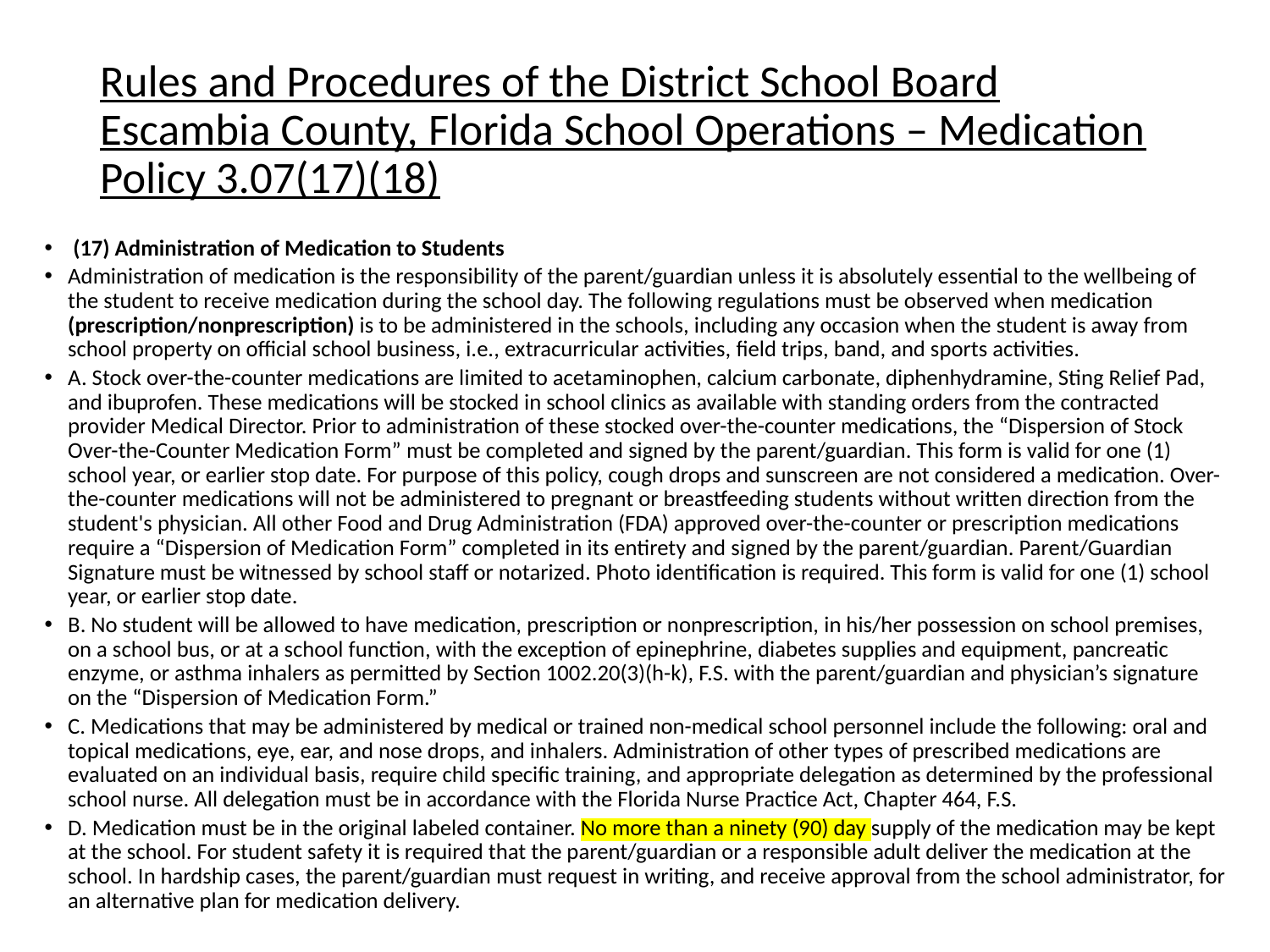

# Rules and Procedures of the District School Board Escambia County, Florida School Operations – Medication Policy 3.07(17)(18)

 (17) Administration of Medication to Students
Administration of medication is the responsibility of the parent/guardian unless it is absolutely essential to the wellbeing of the student to receive medication during the school day. The following regulations must be observed when medication (prescription/nonprescription) is to be administered in the schools, including any occasion when the student is away from school property on official school business, i.e., extracurricular activities, field trips, band, and sports activities.
A. Stock over-the-counter medications are limited to acetaminophen, calcium carbonate, diphenhydramine, Sting Relief Pad, and ibuprofen. These medications will be stocked in school clinics as available with standing orders from the contracted provider Medical Director. Prior to administration of these stocked over-the-counter medications, the “Dispersion of Stock Over-the-Counter Medication Form” must be completed and signed by the parent/guardian. This form is valid for one (1) school year, or earlier stop date. For purpose of this policy, cough drops and sunscreen are not considered a medication. Over-the-counter medications will not be administered to pregnant or breastfeeding students without written direction from the student's physician. All other Food and Drug Administration (FDA) approved over-the-counter or prescription medications require a “Dispersion of Medication Form” completed in its entirety and signed by the parent/guardian. Parent/Guardian Signature must be witnessed by school staff or notarized. Photo identification is required. This form is valid for one (1) school year, or earlier stop date.
B. No student will be allowed to have medication, prescription or nonprescription, in his/her possession on school premises, on a school bus, or at a school function, with the exception of epinephrine, diabetes supplies and equipment, pancreatic enzyme, or asthma inhalers as permitted by Section 1002.20(3)(h-k), F.S. with the parent/guardian and physician’s signature on the “Dispersion of Medication Form.”
C. Medications that may be administered by medical or trained non-medical school personnel include the following: oral and topical medications, eye, ear, and nose drops, and inhalers. Administration of other types of prescribed medications are evaluated on an individual basis, require child specific training, and appropriate delegation as determined by the professional school nurse. All delegation must be in accordance with the Florida Nurse Practice Act, Chapter 464, F.S.
D. Medication must be in the original labeled container. No more than a ninety (90) day supply of the medication may be kept at the school. For student safety it is required that the parent/guardian or a responsible adult deliver the medication at the school. In hardship cases, the parent/guardian must request in writing, and receive approval from the school administrator, for an alternative plan for medication delivery.